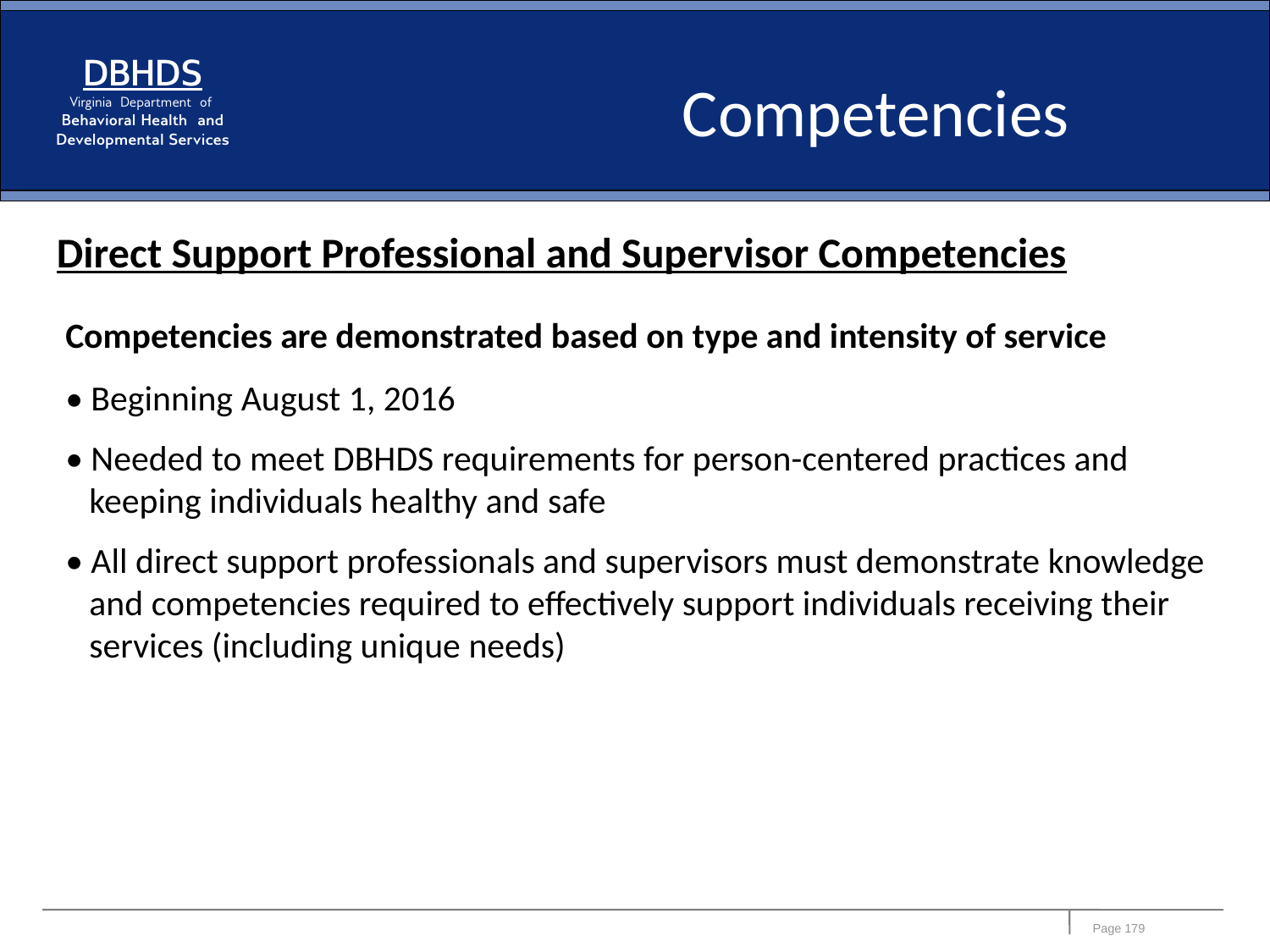

Competencies
Direct Support Professional and Supervisor Competencies
Competencies are demonstrated based on type and intensity of service

• Beginning August 1, 2016
• Needed to meet DBHDS requirements for person-centered practices and keeping individuals healthy and safe
• All direct support professionals and supervisors must demonstrate knowledge and competencies required to effectively support individuals receiving their services (including unique needs)